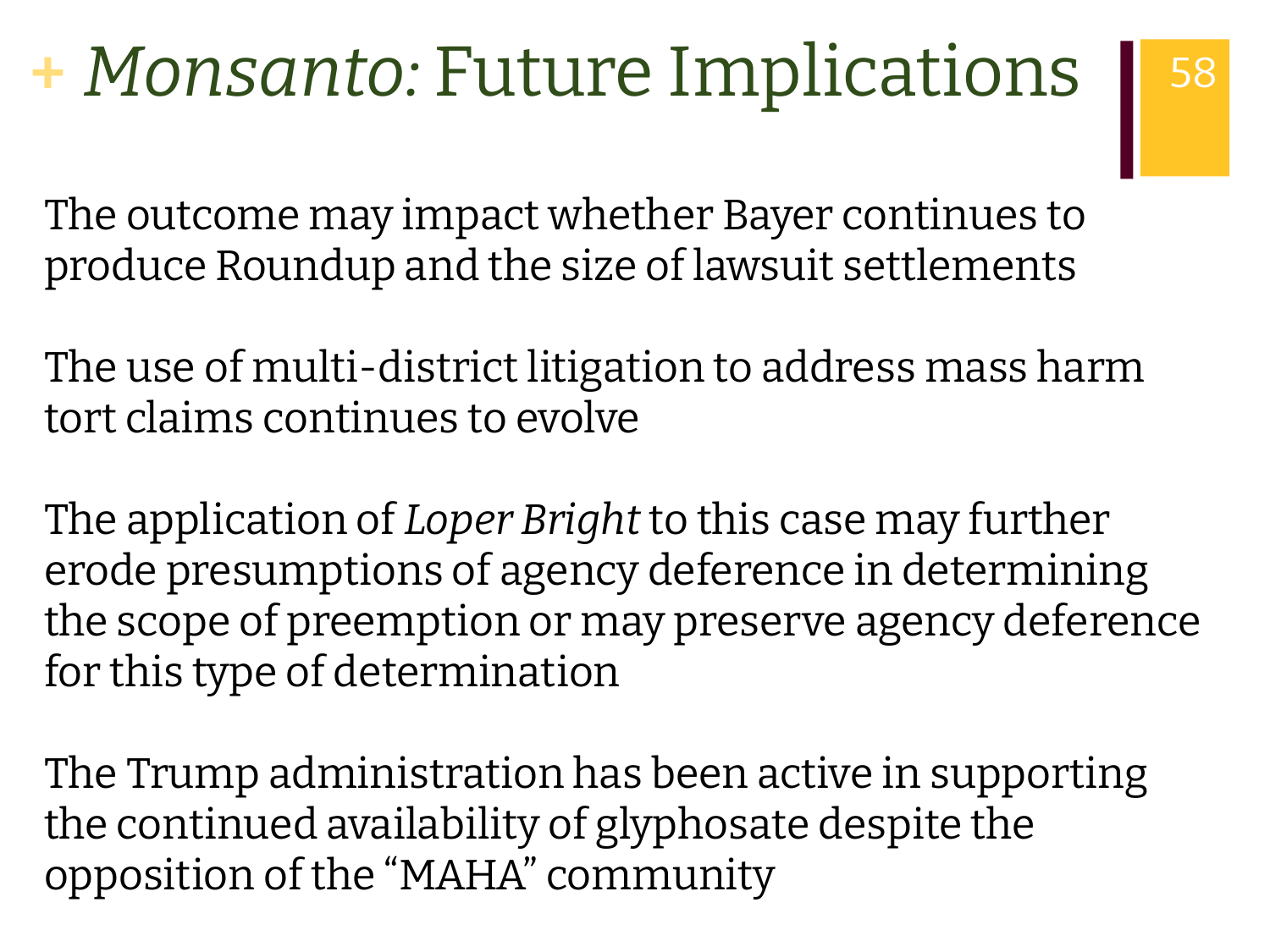

# Monsanto: Future Implications
58
The outcome may impact whether Bayer continues to produce Roundup and the size of lawsuit settlements

The use of multi-district litigation to address mass harm tort claims continues to evolve

The application of Loper Bright to this case may further erode presumptions of agency deference in determining the scope of preemption or may preserve agency deference for this type of determination

The Trump administration has been active in supporting the continued availability of glyphosate despite the opposition of the “MAHA” community